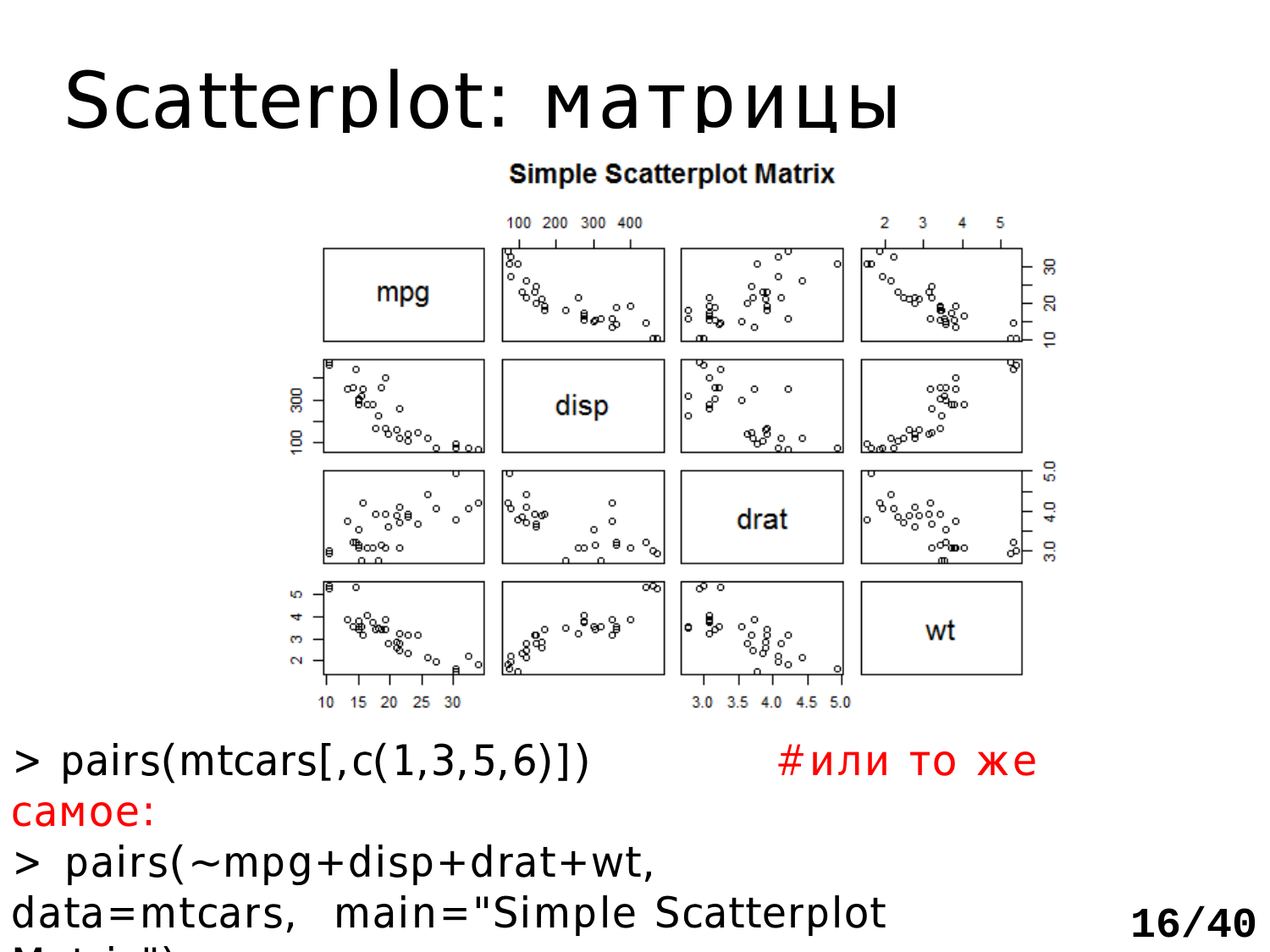

# Scatterplot: матрицы

> pairs(mtcars[,c(1,3,5,6)])	#или то же самое:
> pairs(~mpg+disp+drat+wt, data=mtcars,  main="Simple Scatterplot Matrix")
16/40